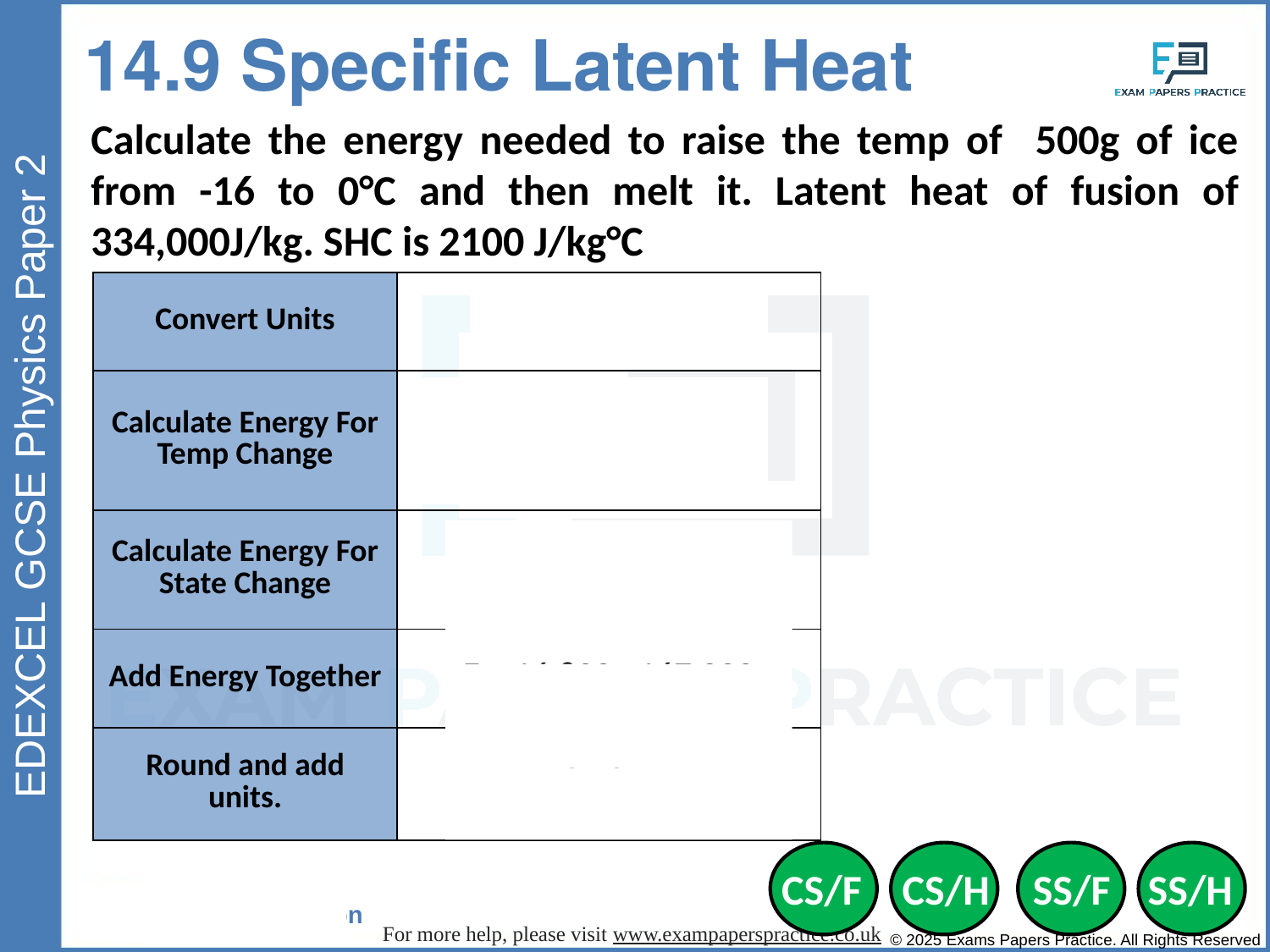

14.9 Specific Latent Heat
Calculate the energy needed to raise the temp of  500g of ice from -16 to 0°C and then melt it. Latent heat of fusion of 334,000J/kg. SHC is 2100 J/kg°C
| Convert Units | 500g = 0.5kg |
| --- | --- |
| Calculate Energy For Temp Change | 𝛥E = m x c x 𝛥θ 𝛥E = 0.5 x 2100 x 16 𝛥E = 16,800 |
| Calculate Energy For State Change | E = m x L E = 0.5 x 334,000 E = 167,000J |
| Add Energy Together | E = 16,800 +167,000 |
| Round and add units. | 183,800J |